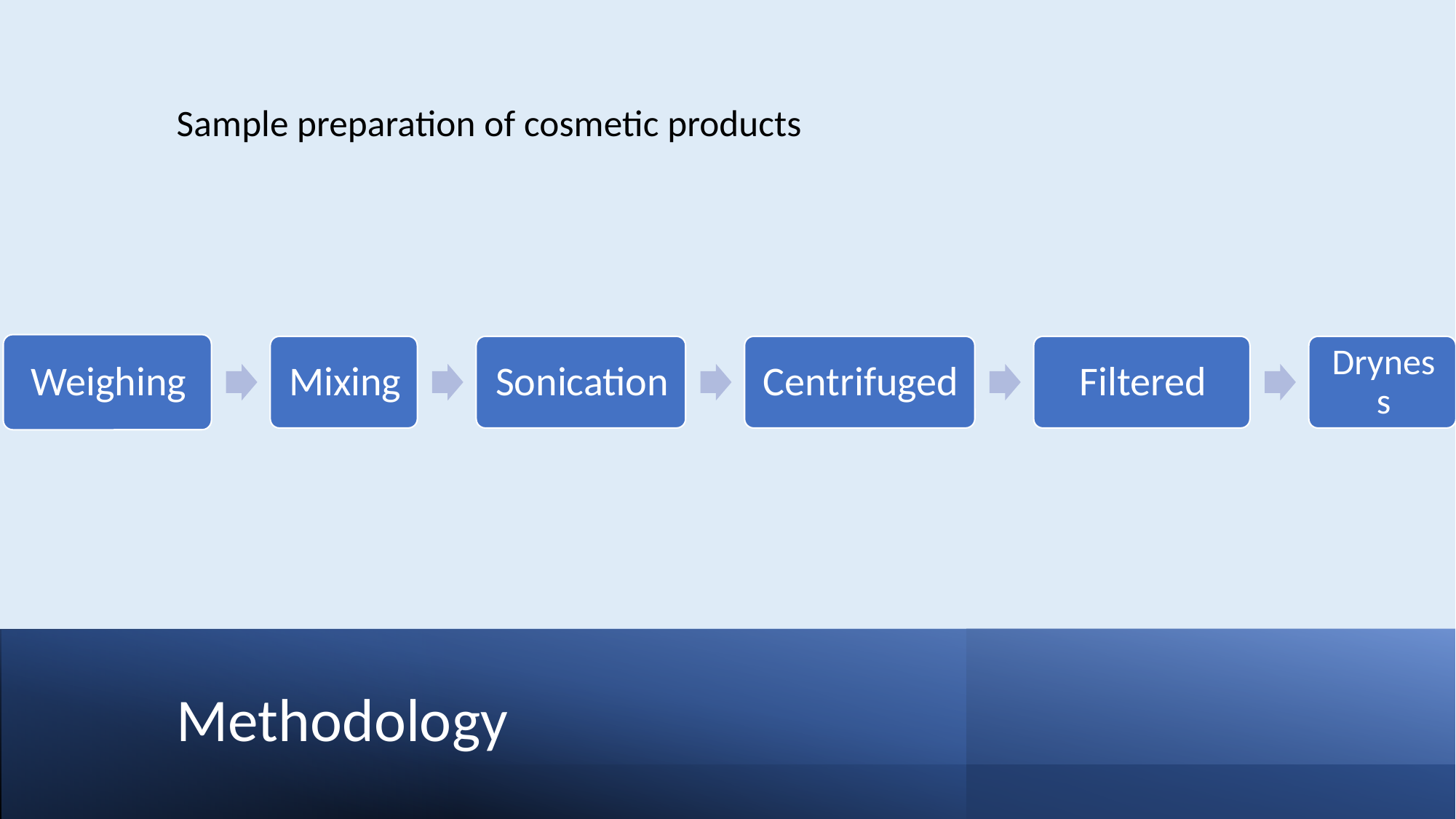

Sample preparation of cosmetic products

Weighing

Mixing

Sonication

Centrifuged

Filtered

Dryness

# Methodology